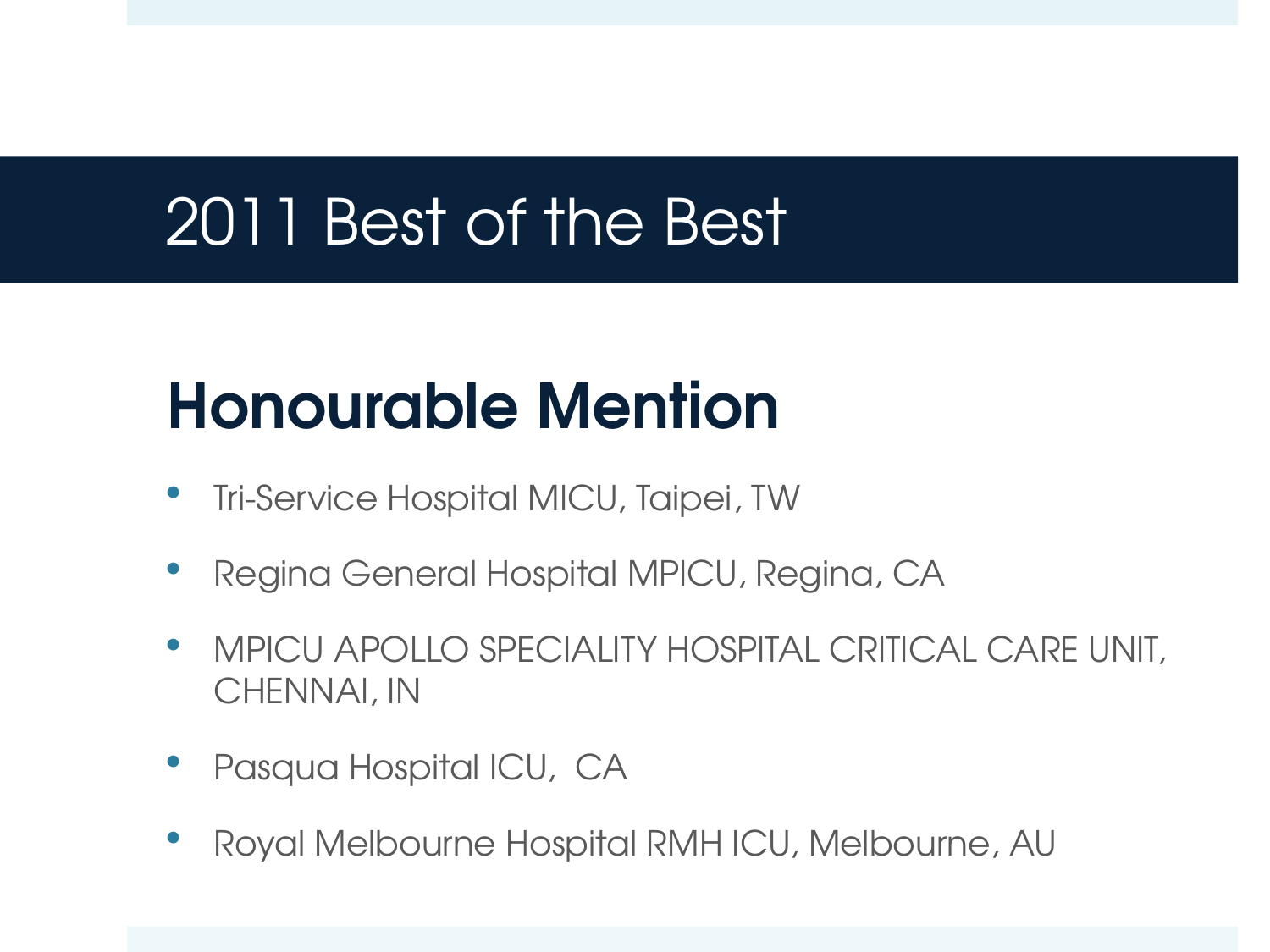

# 2011 Best of the Best
Honourable Mention
Tri-Service Hospital MICU, Taipei, TW
Regina General Hospital MPICU, Regina, CA
MPICU APOLLO SPECIALITY HOSPITAL CRITICAL CARE UNIT, CHENNAI, IN
Pasqua Hospital ICU,  CA
Royal Melbourne Hospital RMH ICU, Melbourne, AU